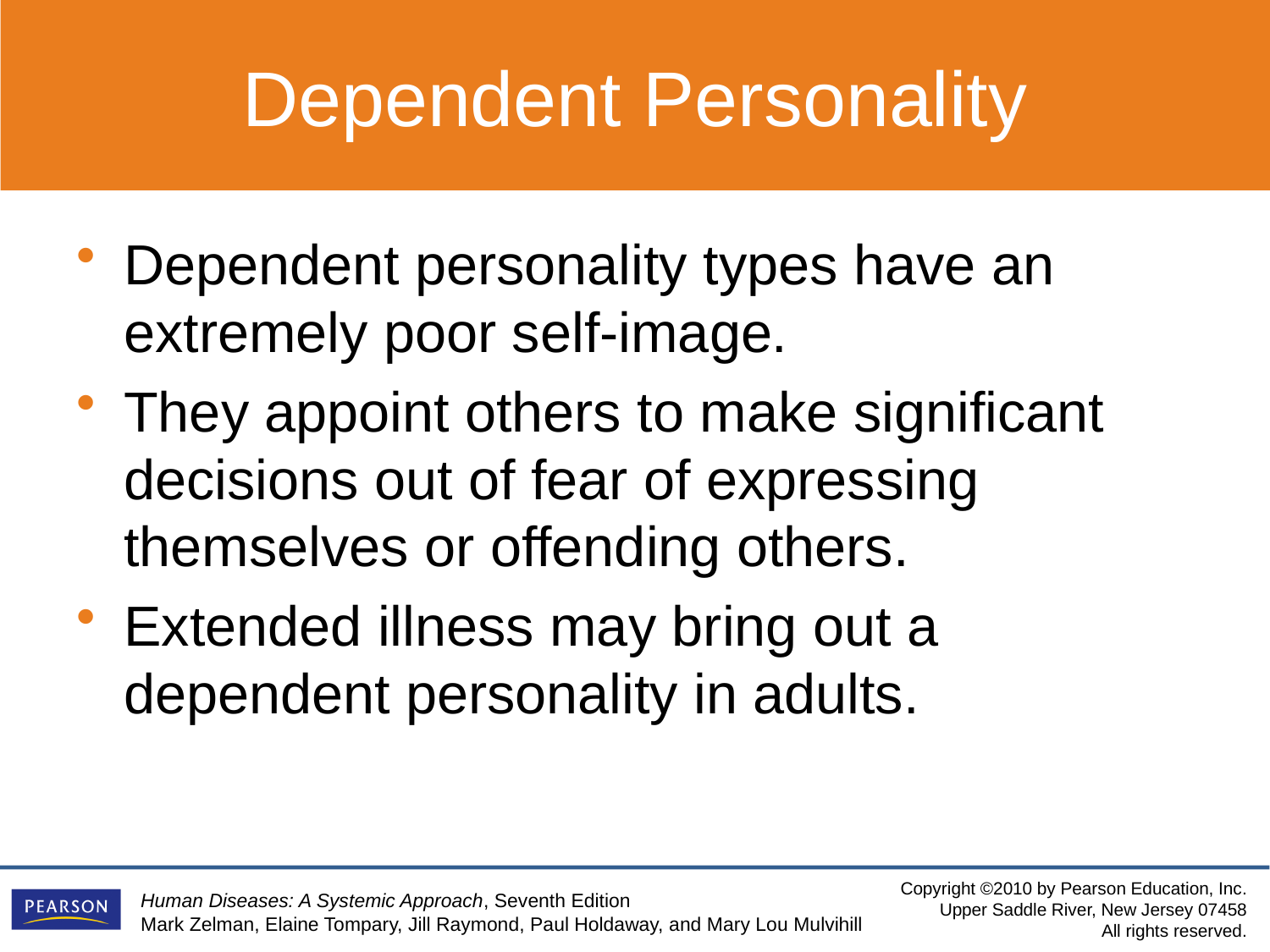

Dependent Personality
Dependent personality types have an extremely poor self-image.
They appoint others to make significant decisions out of fear of expressing themselves or offending others.
Extended illness may bring out a dependent personality in adults.